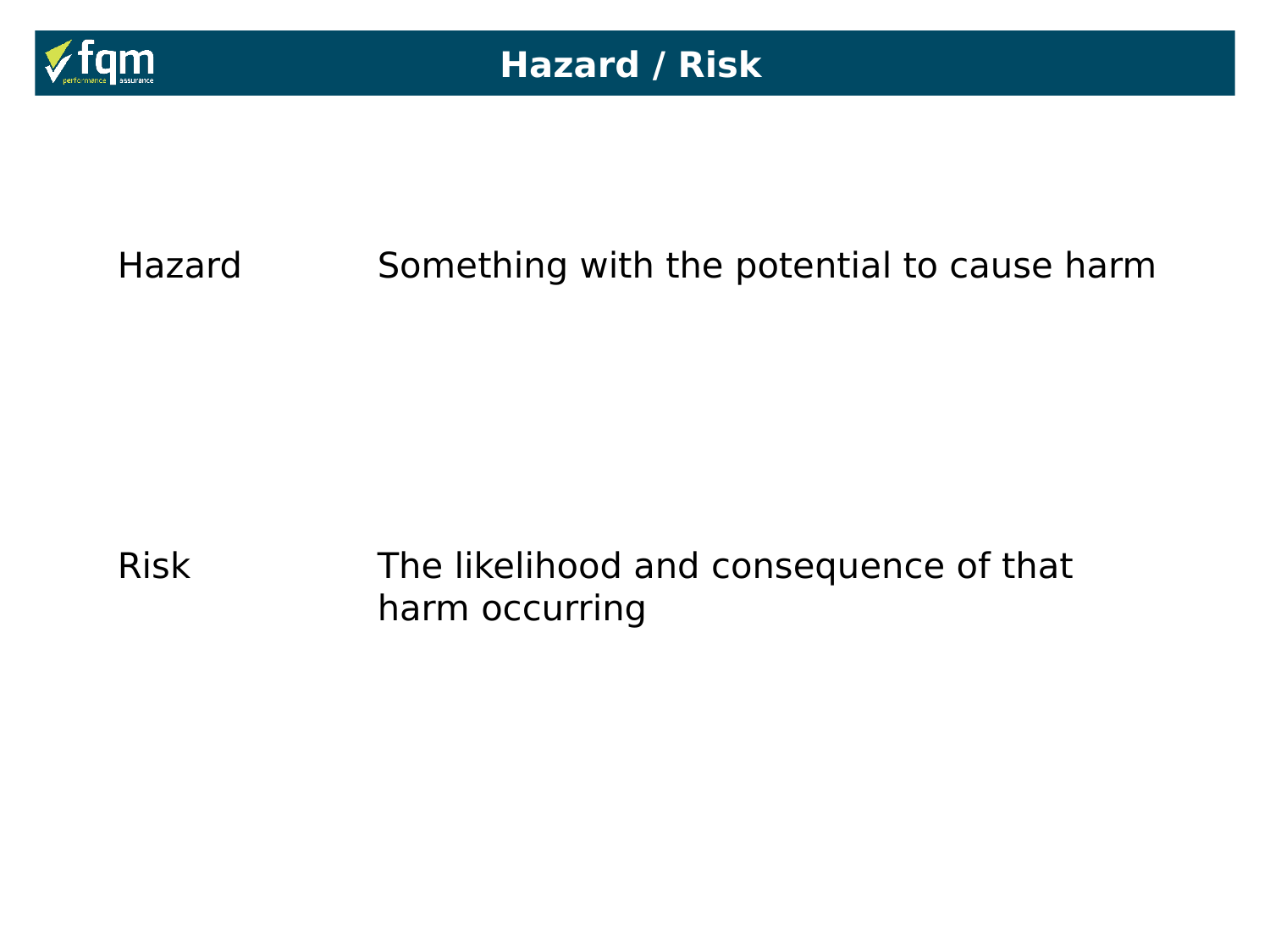

Hazard / Risk

Hazard
Something with the potential to cause harm
Risk
The likelihood and consequence of that harm occurring